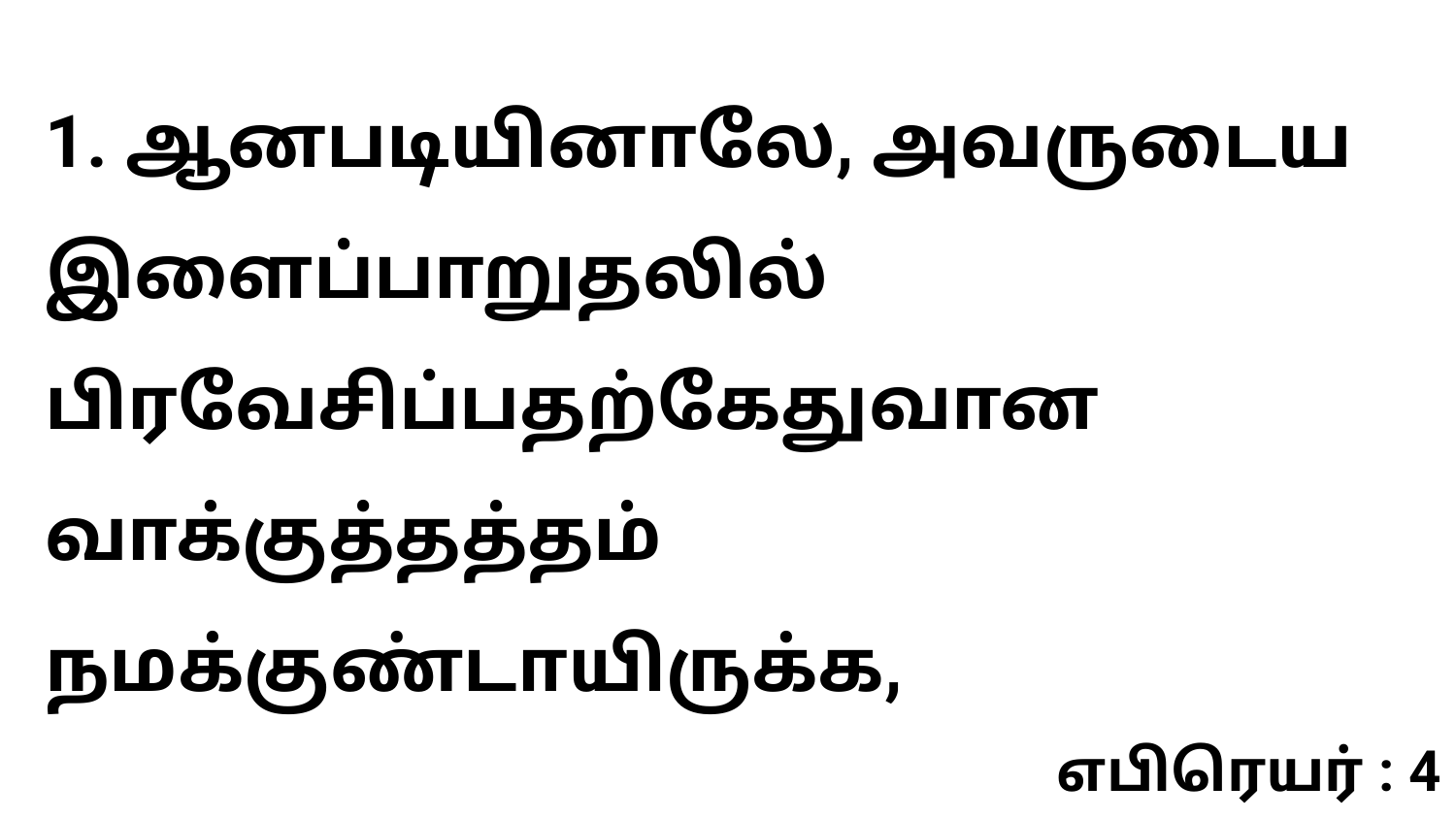

1. ஆனபடியினாலே, அவருடைய இளைப்பாறுதலில் பிரவேசிப்பதற்கேதுவான வாக்குத்தத்தம் நமக்குண்டாயிருக்க,
எபிரெயர் : 4